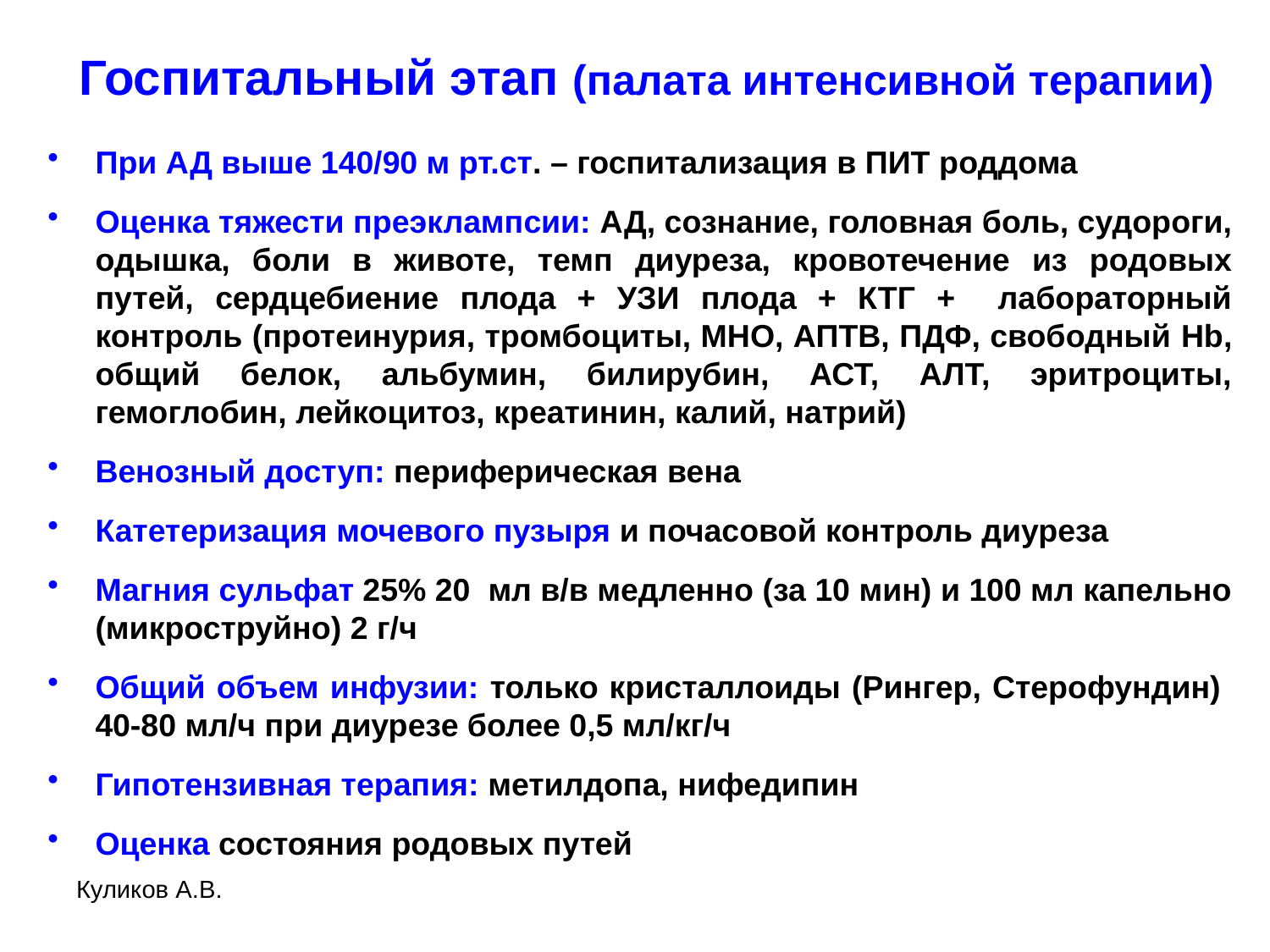

# Госпитальный этап (палата интенсивной терапии)
При АД выше 140/90 м рт.ст. – госпитализация в ПИТ роддома
Оценка тяжести преэклампсии: АД, сознание, головная боль, судороги, одышка, боли в животе, темп диуреза, кровотечение из родовых путей, сердцебиение плода + УЗИ плода + КТГ +  лабораторный контроль (протеинурия, тромбоциты, МНО, АПТВ, ПДФ, свободный Hb, общий белок, альбумин, билирубин, АСТ, АЛТ, эритроциты, гемоглобин, лейкоцитоз, креатинин, калий, натрий)
Венозный доступ: периферическая вена
Катетеризация мочевого пузыря и почасовой контроль диуреза
Магния сульфат 25% 20  мл в/в медленно (за 10 мин) и 100 мл капельно (микроструйно) 2 г/ч
Общий объем инфузии: только кристаллоиды (Рингер, Стерофундин)  40-80 мл/ч при диурезе более 0,5 мл/кг/ч
Гипотензивная терапия: метилдопа, нифедипин
Оценка состояния родовых путей
Куликов А.В.